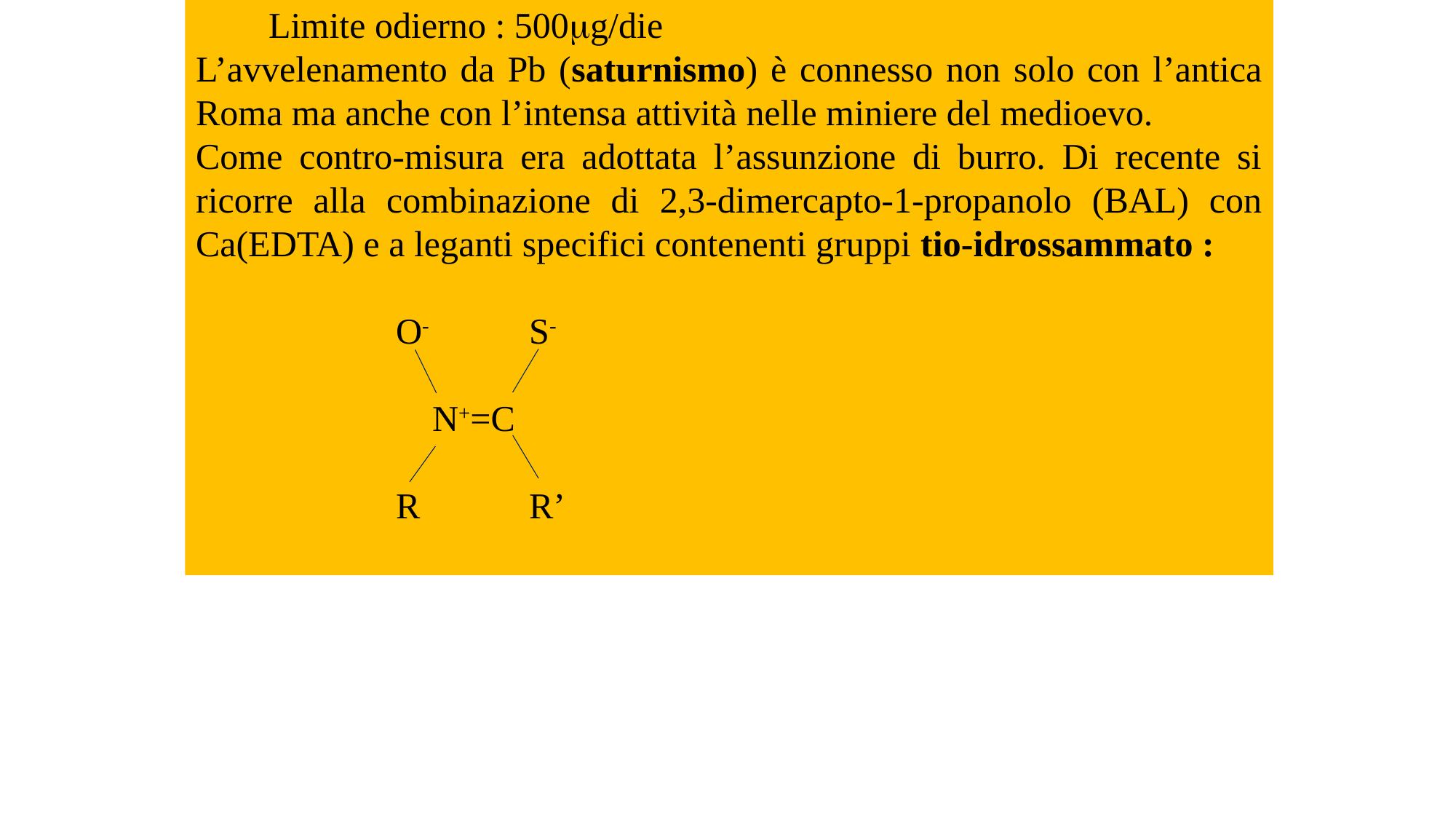

Limite odierno : 500μg/die
L’avvelenamento da Pb (saturnismo) è connesso non solo con l’antica Roma ma anche con l’intensa attività nelle miniere del medioevo.
Come contro-misura era adottata l’assunzione di burro. Di recente si ricorre alla combinazione di 2,3-dimercapto-1-propanolo (BAL) con Ca(EDTA) e a leganti specifici contenenti gruppi tio-idrossammato :

                      O-           S-

                          N+=C

                      R            R’